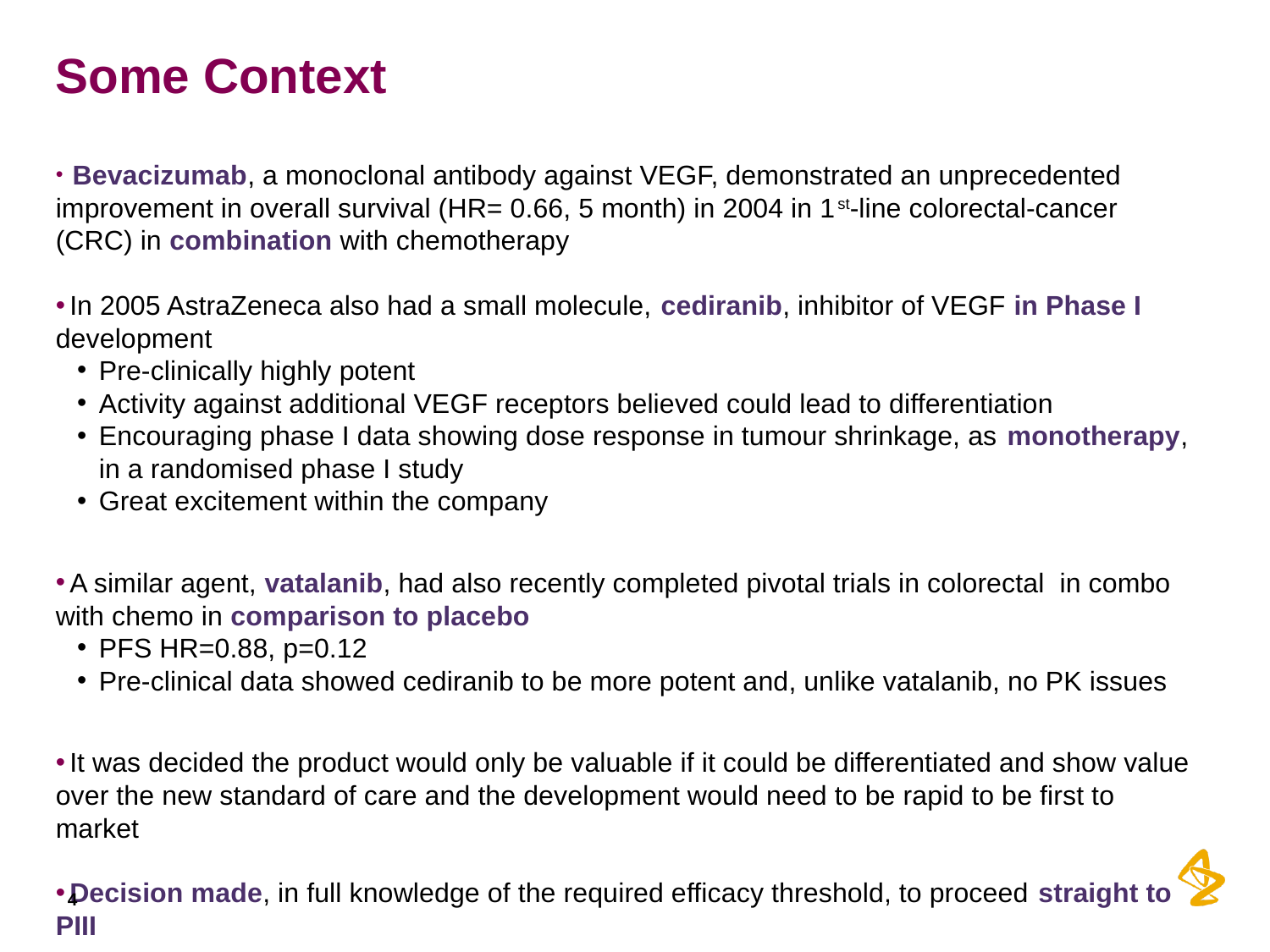

# Some Context

  Bevacizumab, a monoclonal antibody against VEGF, demonstrated an unprecedented  improvement in overall survival (HR= 0.66, 5 month) in 2004 in 1st-line colorectal-cancer (CRC) in combination with chemotherapy

 In 2005 AstraZeneca also had a small molecule, cediranib, inhibitor of VEGF in Phase I development
Pre-clinically highly potent
Activity against additional VEGF receptors believed could lead to differentiation
Encouraging phase I data showing dose response in tumour shrinkage, as monotherapy, in a randomised phase I study
Great excitement within the company

 A similar agent, vatalanib, had also recently completed pivotal trials in colorectal  in combo with chemo in comparison to placebo
PFS HR=0.88, p=0.12
Pre-clinical data showed cediranib to be more potent and, unlike vatalanib, no PK issues

 It was decided the product would only be valuable if it could be differentiated and show value over the new standard of care and the development would need to be rapid to be first to market

 Decision made, in full knowledge of the required efficacy threshold, to proceed straight to PIII
4